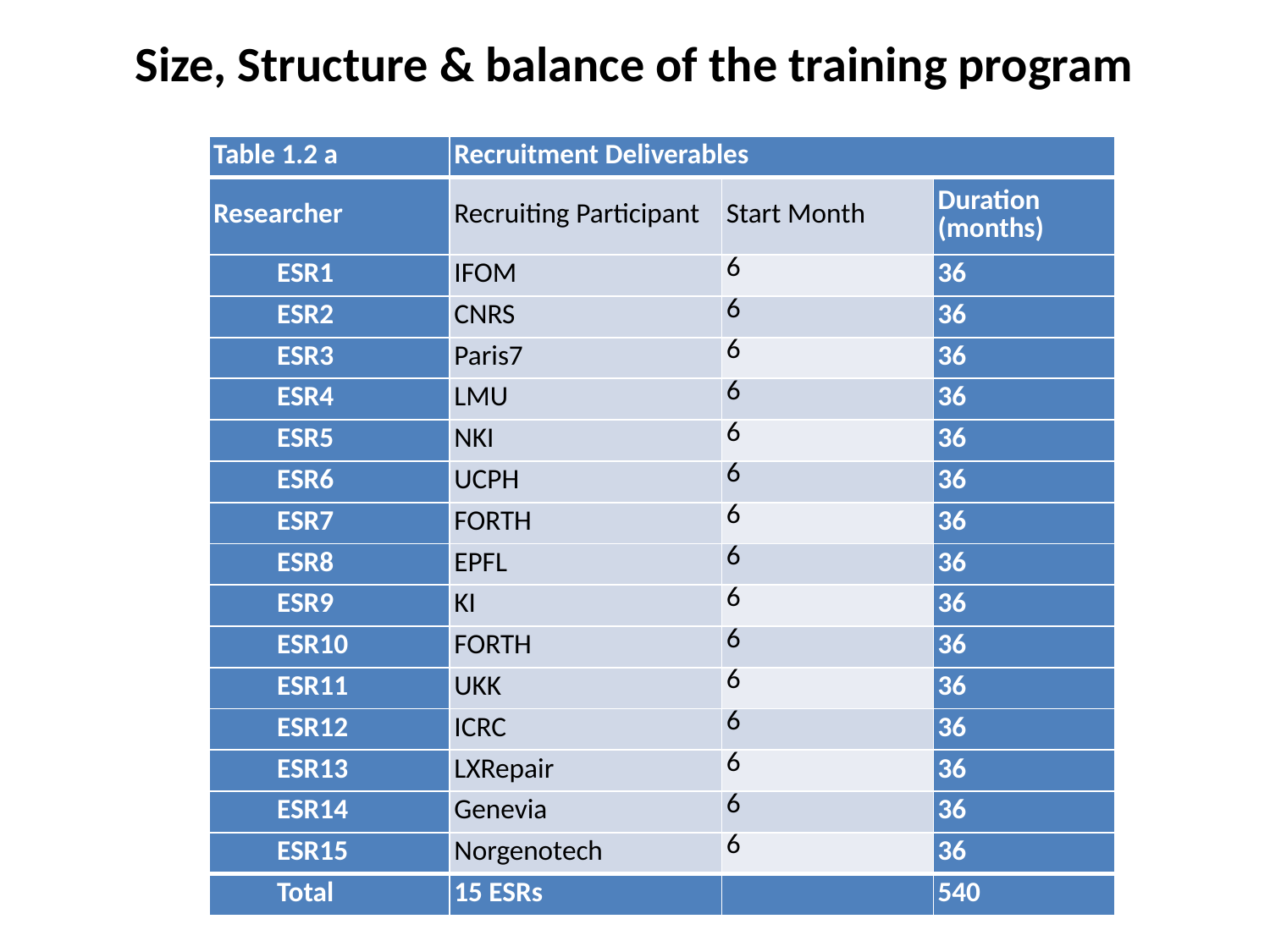

Size, Structure & balance of the training program
| Table 1.2 a | Recruitment Deliverables |  |  |
| --- | --- | --- | --- |
| Researcher | Recruiting Participant | Start Month | Duration (months) |
| ESR1 | IFOM | 6 | 36 |
| ESR2 | CNRS | 6 | 36 |
| ESR3 | Paris7 | 6 | 36 |
| ESR4 | LMU | 6 | 36 |
| ESR5 | NKI | 6 | 36 |
| ESR6 | UCPH | 6 | 36 |
| ESR7 | FORTH | 6 | 36 |
| ESR8 | EPFL | 6 | 36 |
| ESR9 | KI | 6 | 36 |
| ESR10 | FORTH | 6 | 36 |
| ESR11 | UKK | 6 | 36 |
| ESR12 | ICRC | 6 | 36 |
| ESR13 | LXRepair | 6 | 36 |
| ESR14 | Genevia | 6 | 36 |
| ESR15 | Norgenotech | 6 | 36 |
| Total | 15 ESRs |  | 540 |